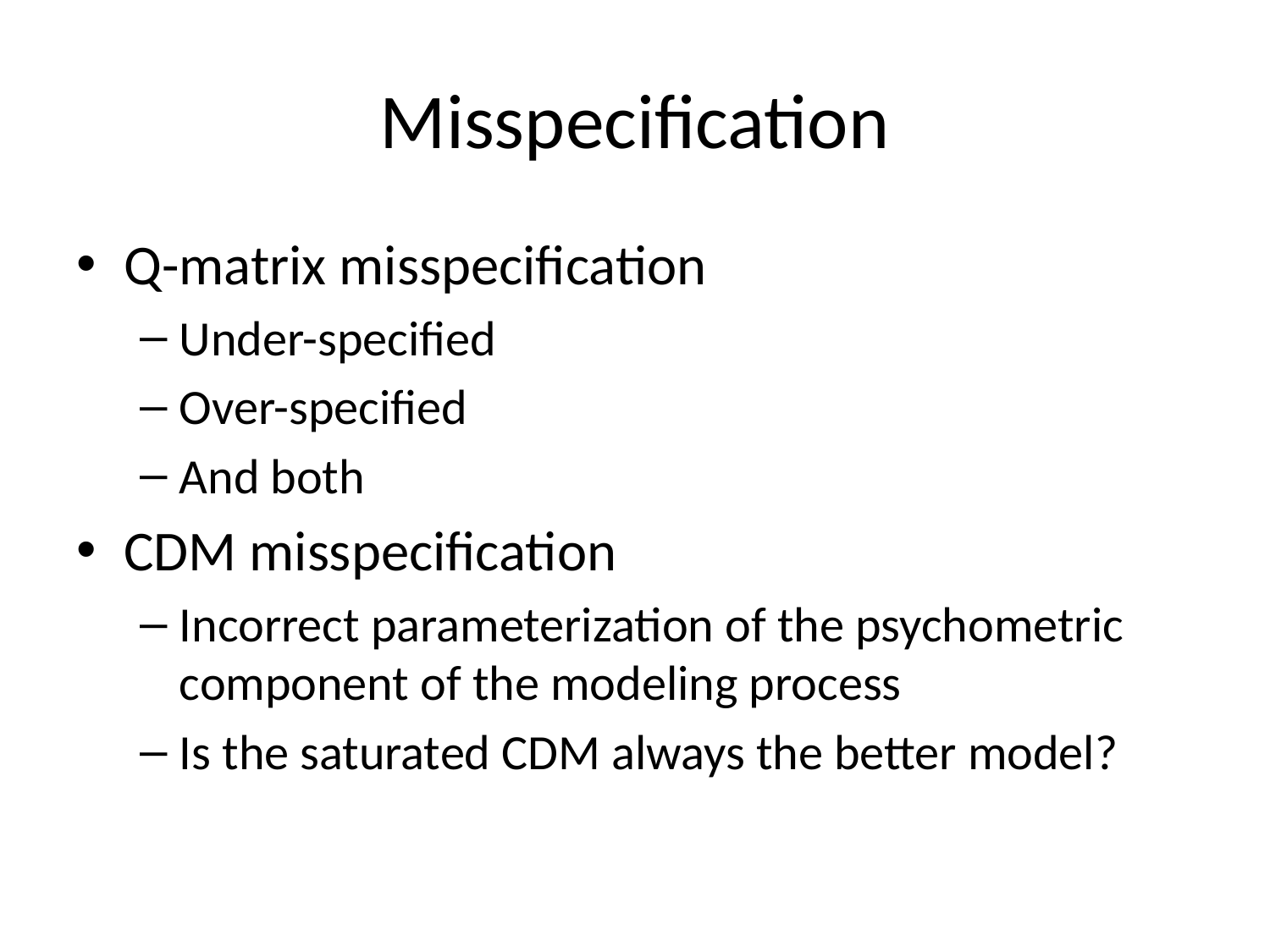

# Misspecification
Q-matrix misspecification
Under-specified
Over-specified
And both
CDM misspecification
Incorrect parameterization of the psychometric component of the modeling process
Is the saturated CDM always the better model?